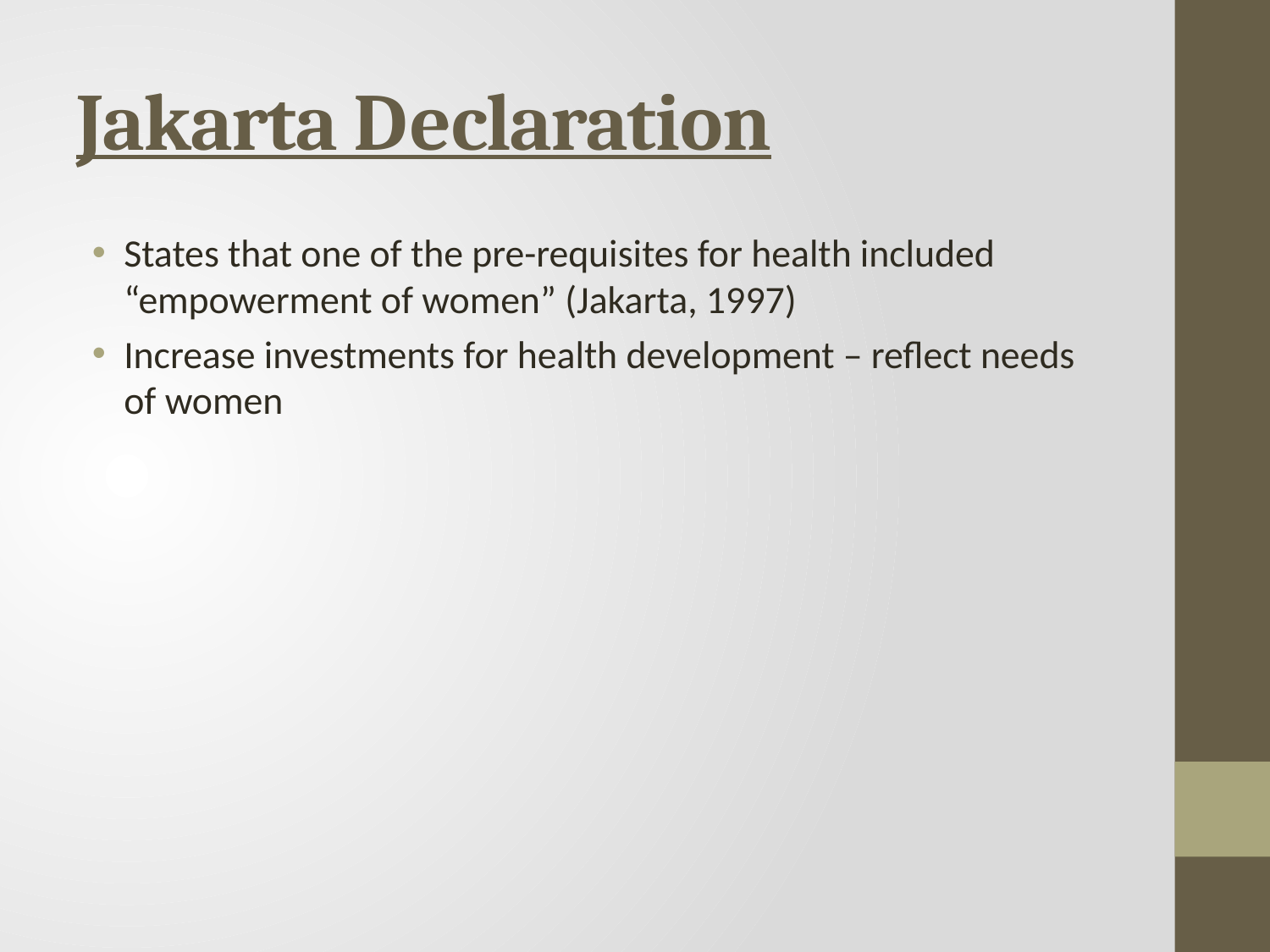

# Jakarta Declaration
States that one of the pre-requisites for health included “empowerment of women” (Jakarta, 1997)
Increase investments for health development – reflect needs of women